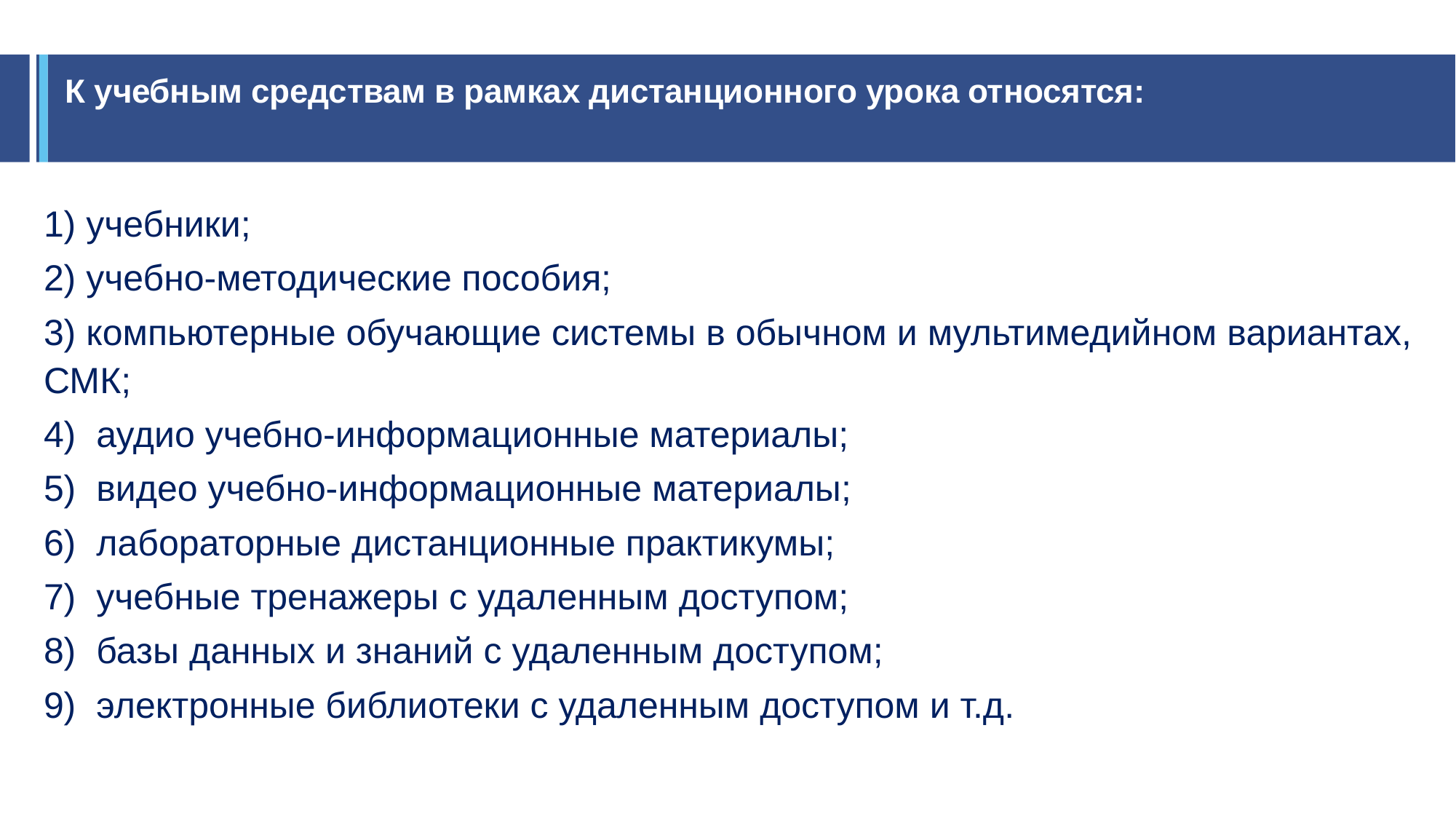

# К учебным средствам в рамках дистанционного урока относятся:
1) учебники;
2) учебно-методические пособия;
3) компьютерные обучающие системы в обычном и мультимедийном вариантах, СМК;
4)  аудио учебно-информационные материалы;
5)  видео учебно-информационные материалы;
6)  лабораторные дистанционные практикумы;
7)  учебные тренажеры с удаленным доступом;
8)  базы данных и знаний с удаленным доступом;
9)  электронные библиотеки с удаленным доступом и т.д.